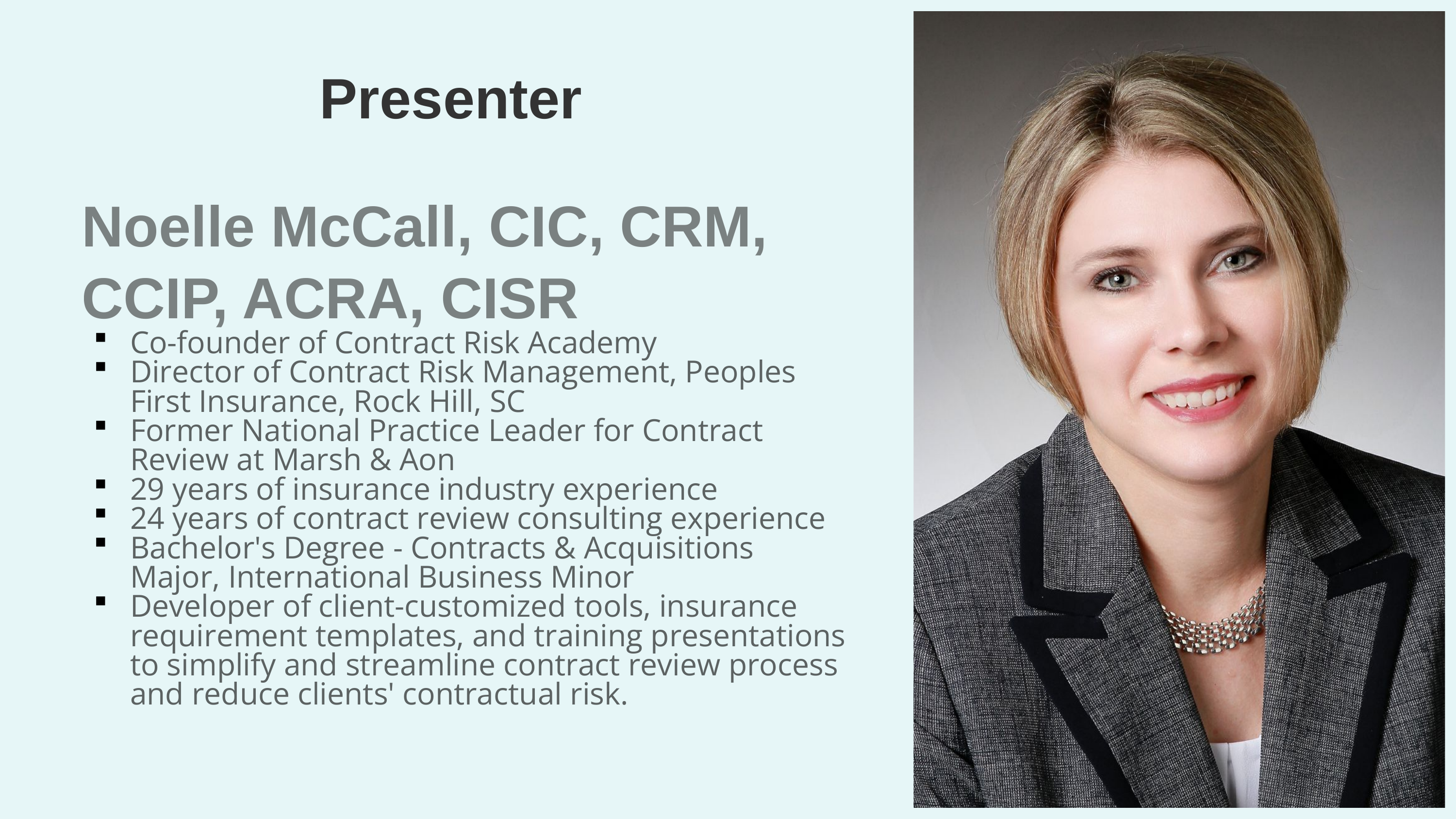

Presenter

Noelle McCall, CIC, CRM, CCIP, ACRA, CISR
Co-founder of Contract Risk Academy
Director of Contract Risk Management, Peoples First Insurance, Rock Hill, SC
Former National Practice Leader for Contract Review at Marsh & Aon
29 years of insurance industry experience
24 years of contract review consulting experience
Bachelor's Degree - Contracts & Acquisitions Major, International Business Minor
Developer of client-customized tools, insurance requirement templates, and training presentations to simplify and streamline contract review process and reduce clients' contractual risk.